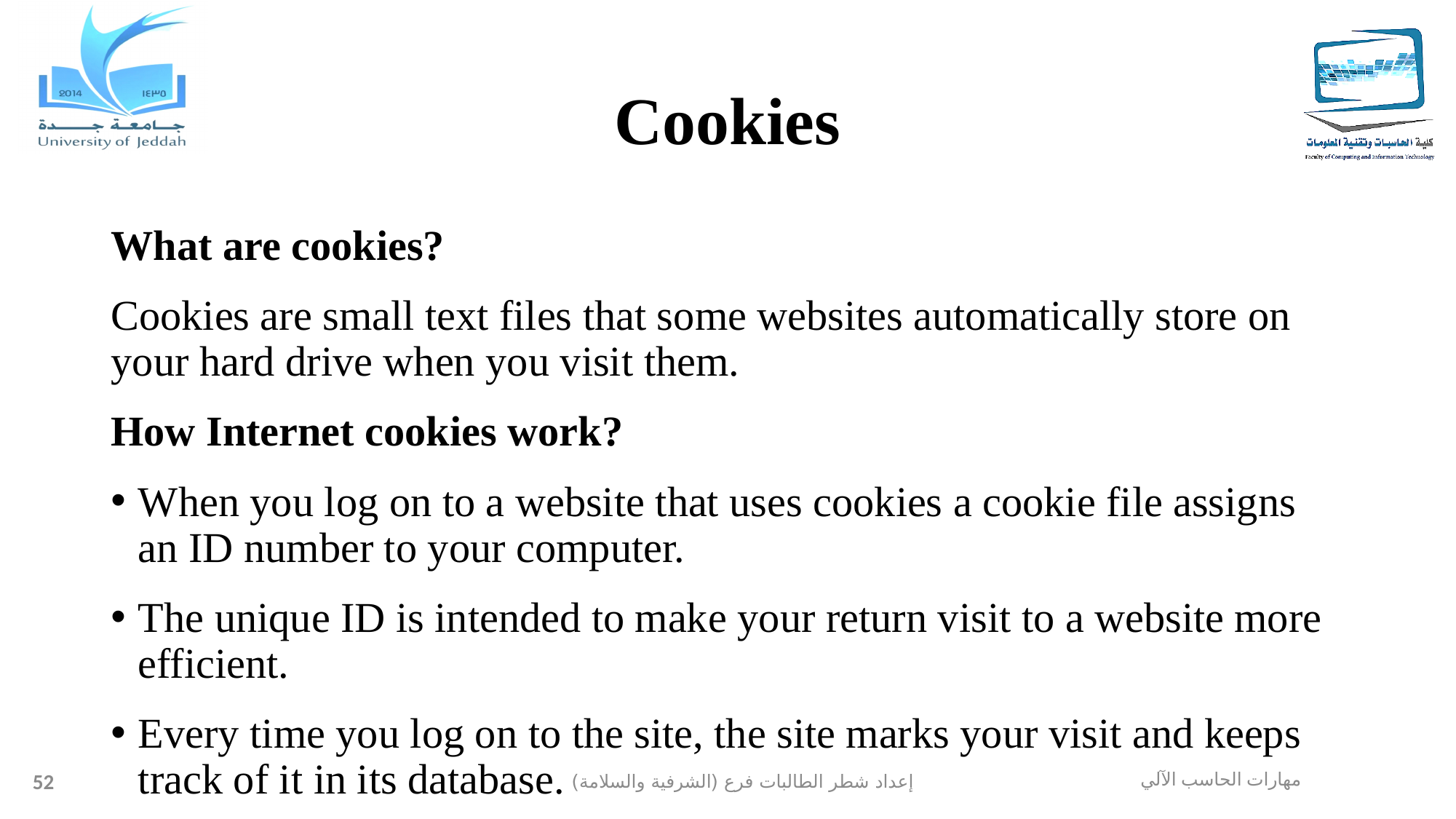

# Cookies
What are cookies?
Cookies are small text files that some websites automatically store on your hard drive when you visit them.
How Internet cookies work?
When you log on to a website that uses cookies a cookie file assigns an ID number to your computer.
The unique ID is intended to make your return visit to a website more efficient.
Every time you log on to the site, the site marks your visit and keeps track of it in its database.
52
إعداد شطر الطالبات فرع (الشرفية والسلامة)